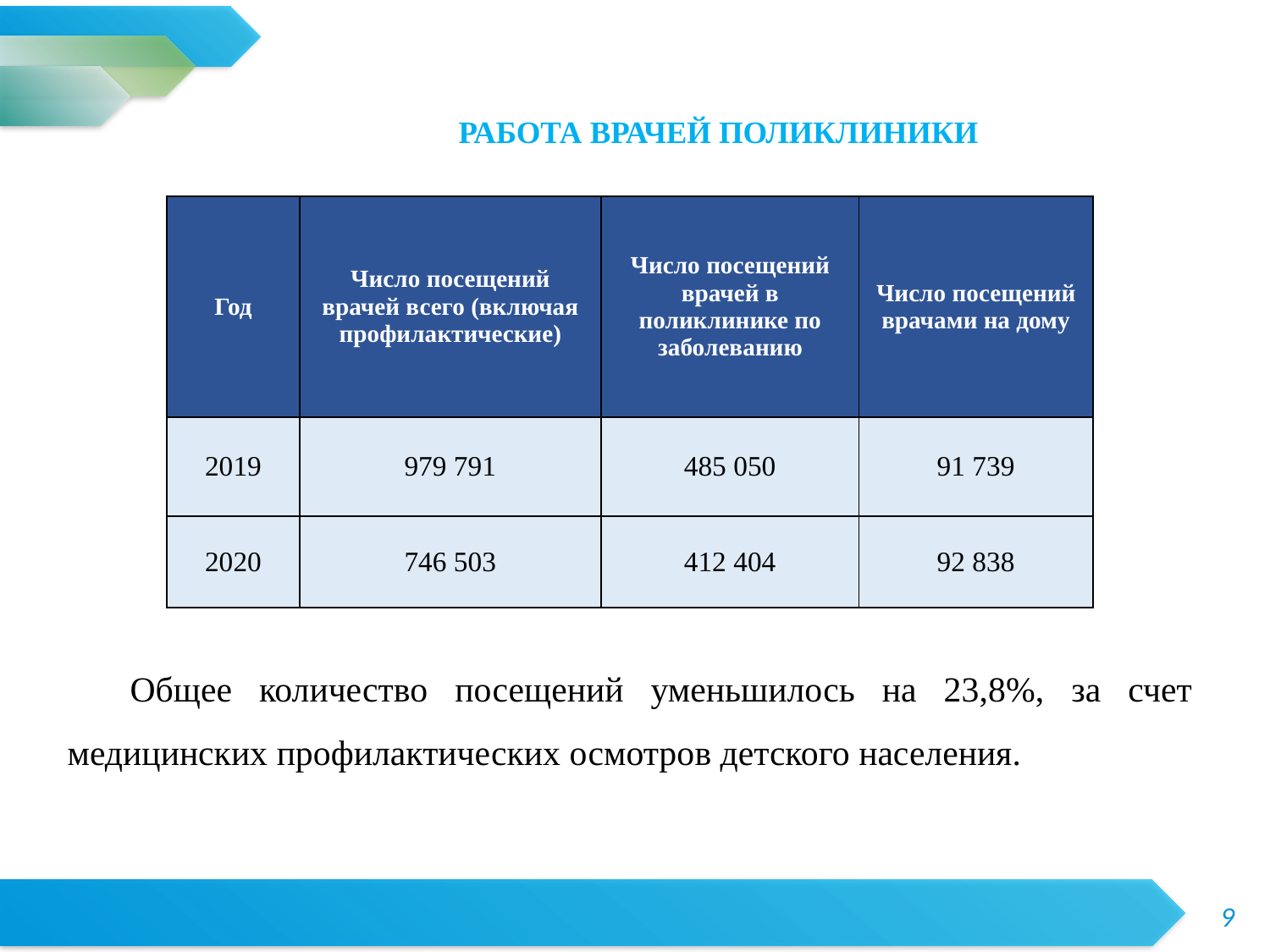

# РАБОТА ВРАЧЕЙ ПОЛИКЛИНИКИ
| Год | Число посещений врачей всего (включая профилактические) | Число посещений врачей в поликлинике по заболеванию | Число посещений врачами на дому |
| --- | --- | --- | --- |
| 2019 | 979 791 | 485 050 | 91 739 |
| 2020 | 746 503 | 412 404 | 92 838 |
Общее количество посещений уменьшилось на 23,8%, за счет медицинских профилактических осмотров детского населения.
9